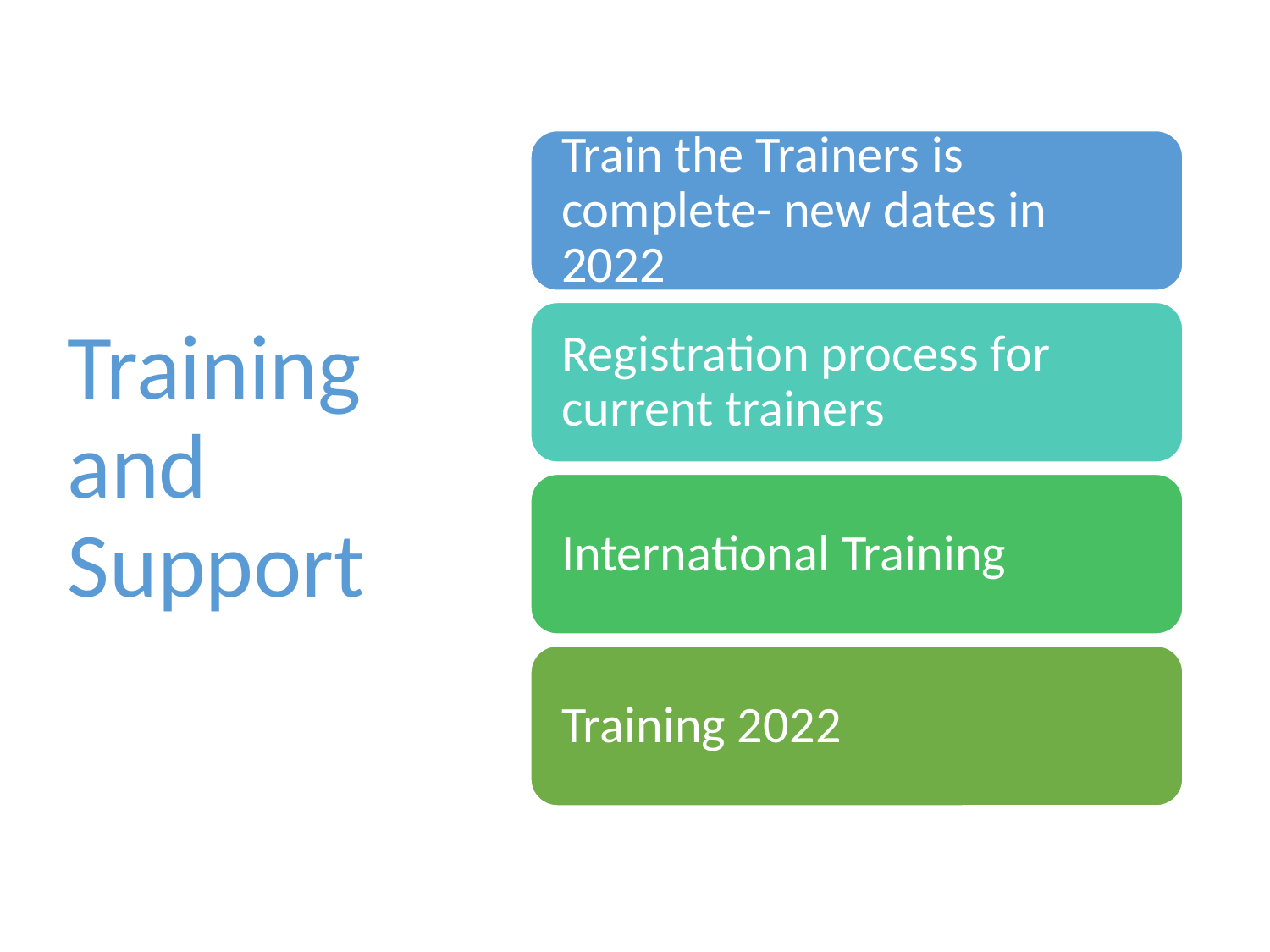

# Training and Support
Train the Trainers is complete- new dates in 2022
Registration process for current trainers
International Training
Training 2022